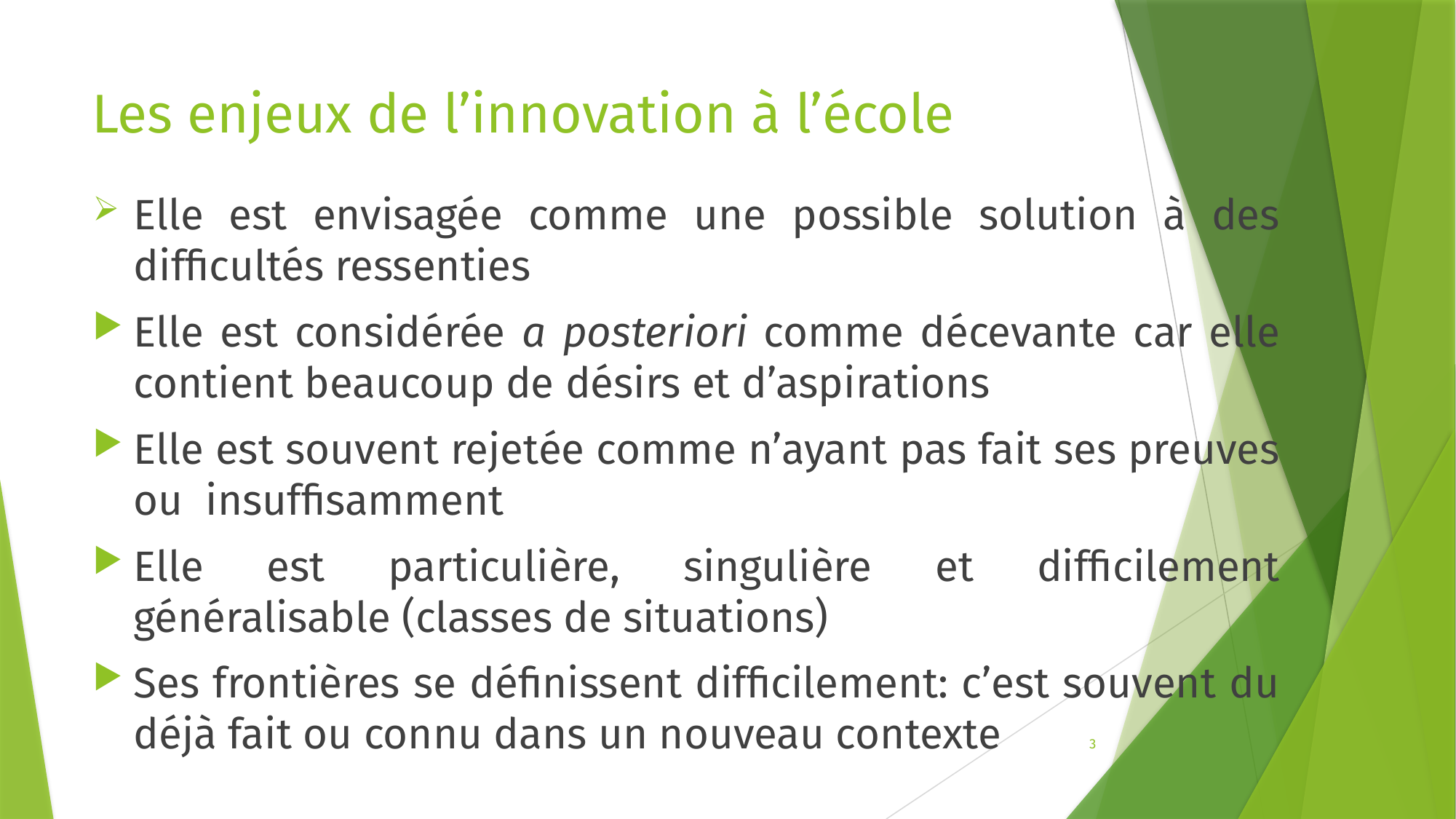

# Les enjeux de l’innovation à l’école
Elle est envisagée comme une possible solution à des difficultés ressenties
Elle est considérée a posteriori comme décevante car elle contient beaucoup de désirs et d’aspirations
Elle est souvent rejetée comme n’ayant pas fait ses preuves ou  insuffisamment
Elle est particulière, singulière et difficilement généralisable (classes de situations)
Ses frontières se définissent difficilement: c’est souvent du déjà fait ou connu dans un nouveau contexte
3